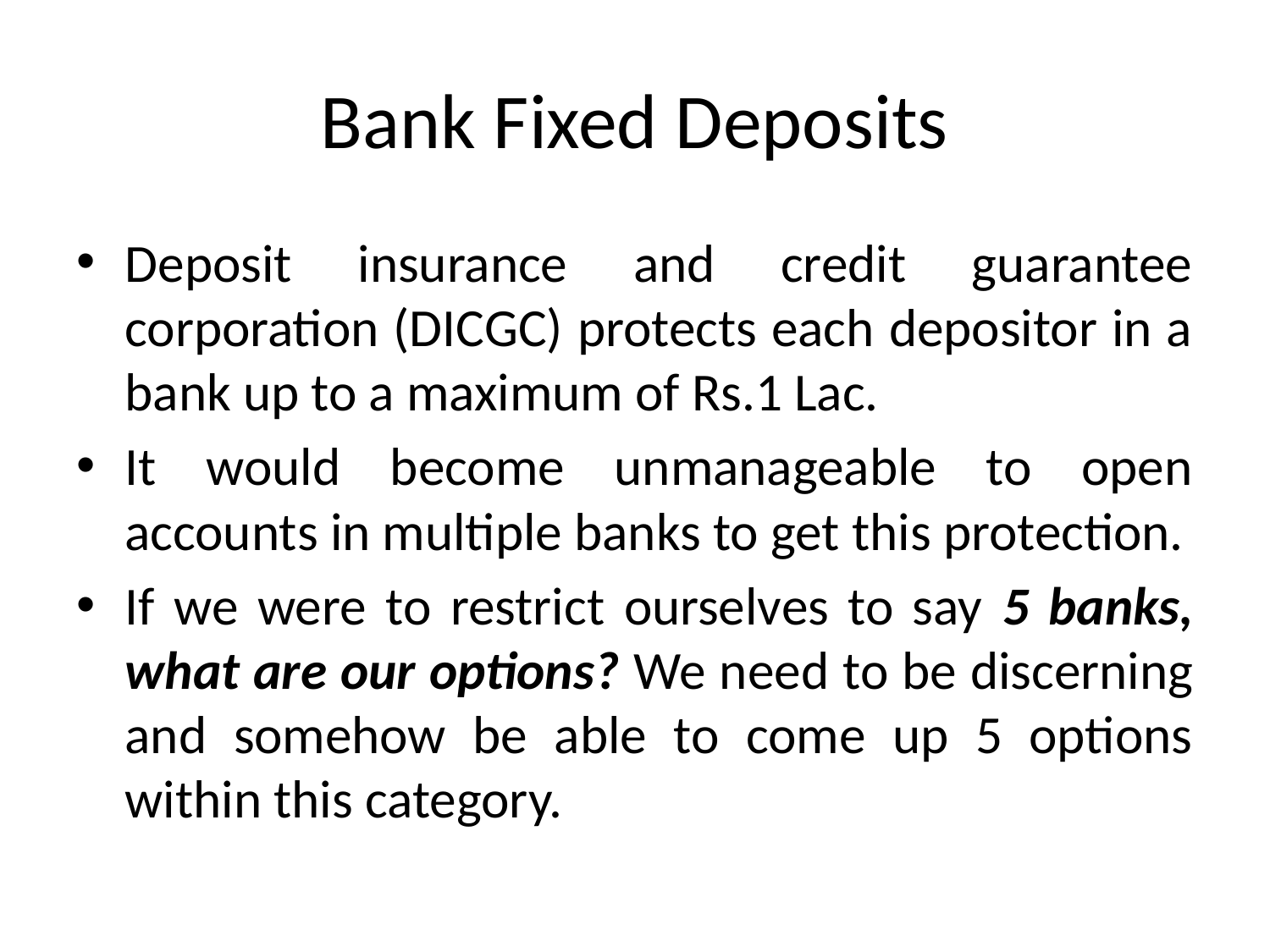

# Bank Fixed Deposits
Deposit insurance and credit guarantee corporation (DICGC) protects each depositor in a bank up to a maximum of Rs.1 Lac.
It would become unmanageable to open accounts in multiple banks to get this protection.
If we were to restrict ourselves to say 5 banks, what are our options? We need to be discerning and somehow be able to come up 5 options within this category.